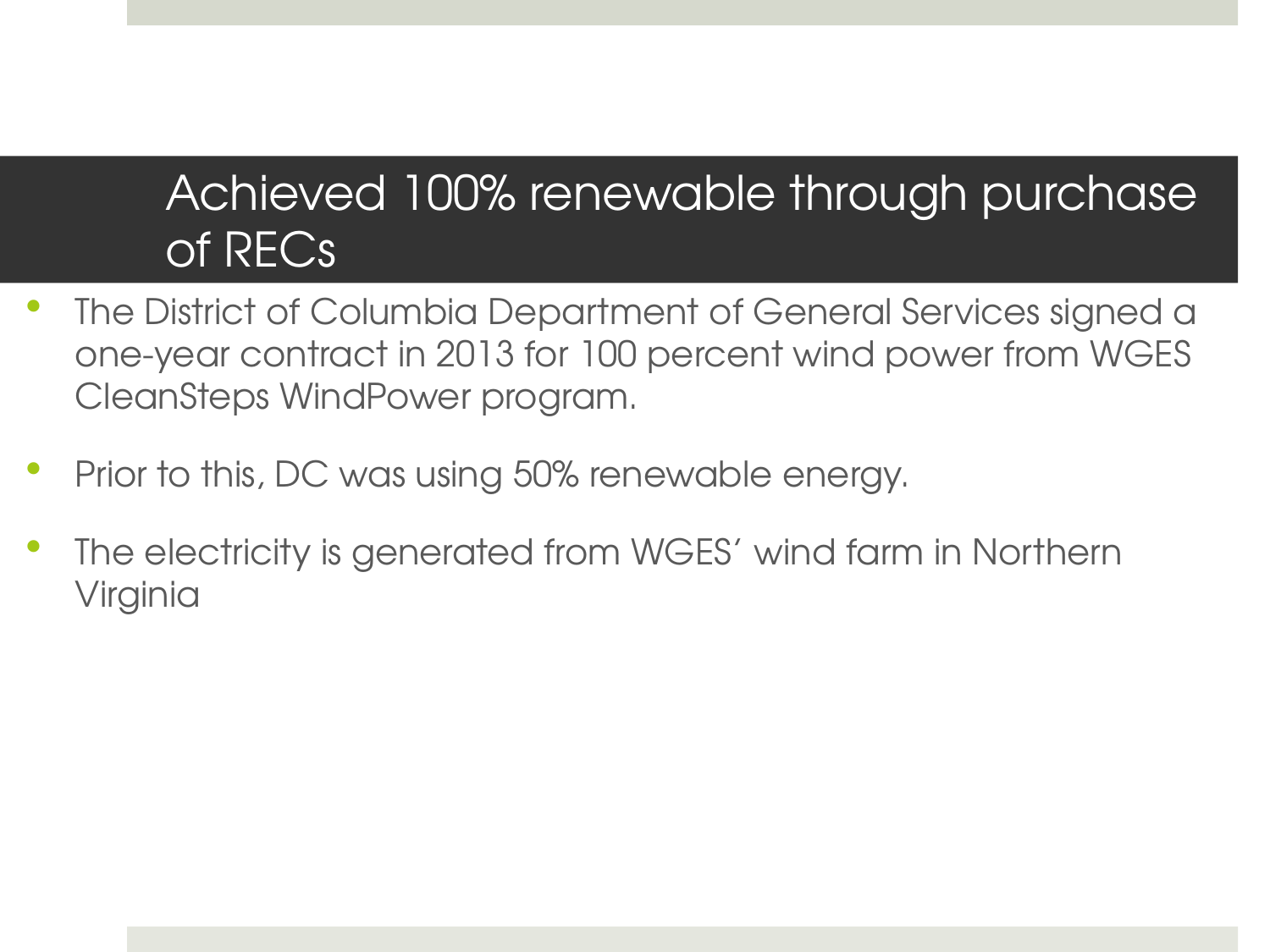

# Achieved 100% renewable through purchase of RECs
The District of Columbia Department of General Services signed a one-year contract in 2013 for 100 percent wind power from WGES CleanSteps WindPower program.
Prior to this, DC was using 50% renewable energy.
The electricity is generated from WGES’ wind farm in Northern Virginia